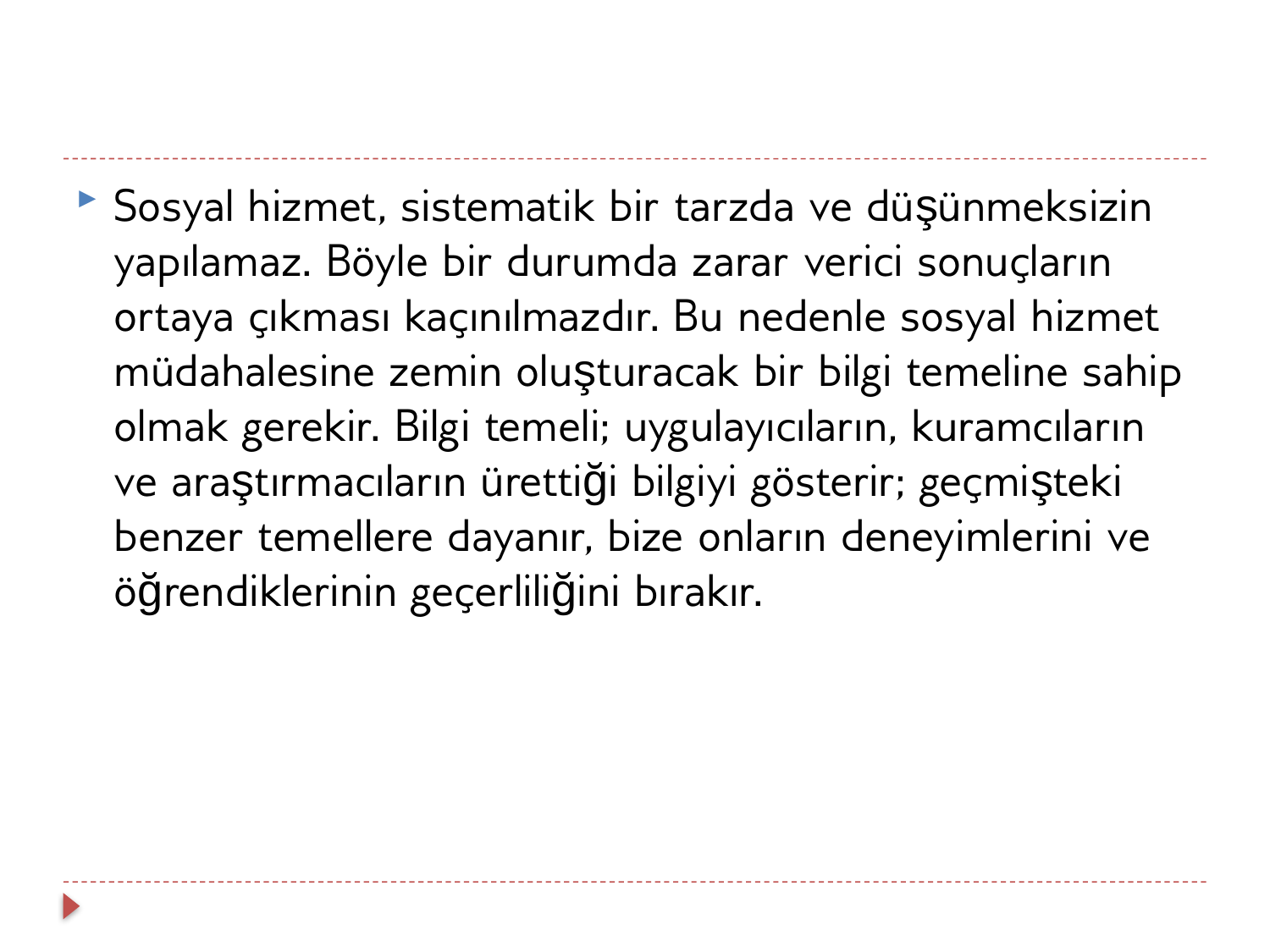

#
Sosyal hizmet, sistematik bir tarzda ve düşünmeksizin yapılamaz. Böyle bir durumda zarar verici sonuçların ortaya çıkması kaçınılmazdır. Bu nedenle sosyal hizmet müdahalesine zemin oluşturacak bir bilgi temeline sahip olmak gerekir. Bilgi temeli; uygulayıcıların, kuramcıların ve araştırmacıların ürettiği bilgiyi gösterir; geçmişteki benzer temellere dayanır, bize onların deneyimlerini ve öğrendiklerinin geçerliliğini bırakır.